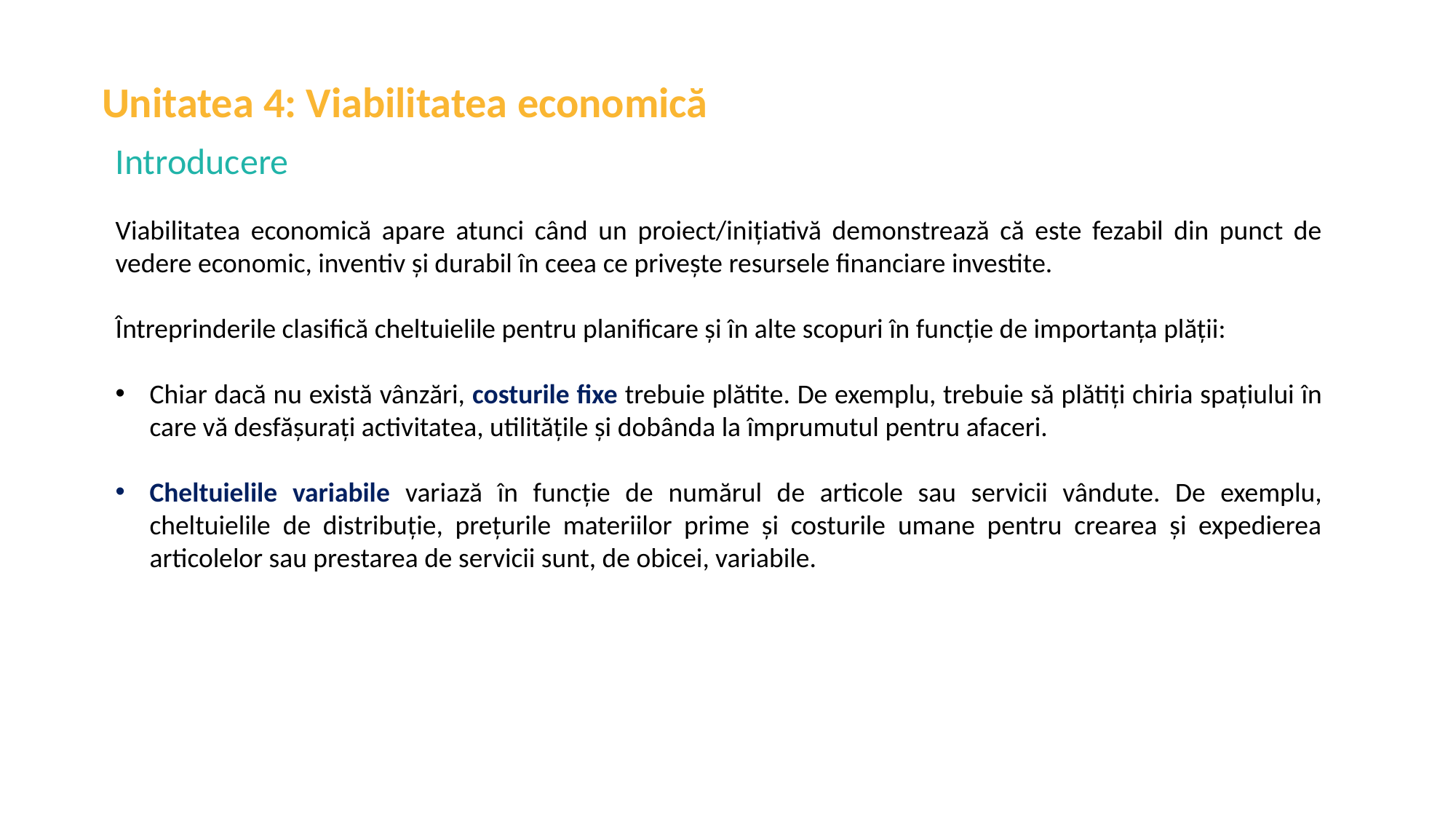

Unitatea 4: Viabilitatea economică
Introducere
Viabilitatea economică apare atunci când un proiect/inițiativă demonstrează că este fezabil din punct de vedere economic, inventiv și durabil în ceea ce privește resursele financiare investite.

Întreprinderile clasifică cheltuielile pentru planificare și în alte scopuri în funcție de importanța plății:

Chiar dacă nu există vânzări, costurile fixe trebuie plătite. De exemplu, trebuie să plătiți chiria spațiului în care vă desfășurați activitatea, utilitățile și dobânda la împrumutul pentru afaceri.

Cheltuielile variabile variază în funcție de numărul de articole sau servicii vândute. De exemplu, cheltuielile de distribuție, prețurile materiilor prime și costurile umane pentru crearea și expedierea articolelor sau prestarea de servicii sunt, de obicei, variabile.